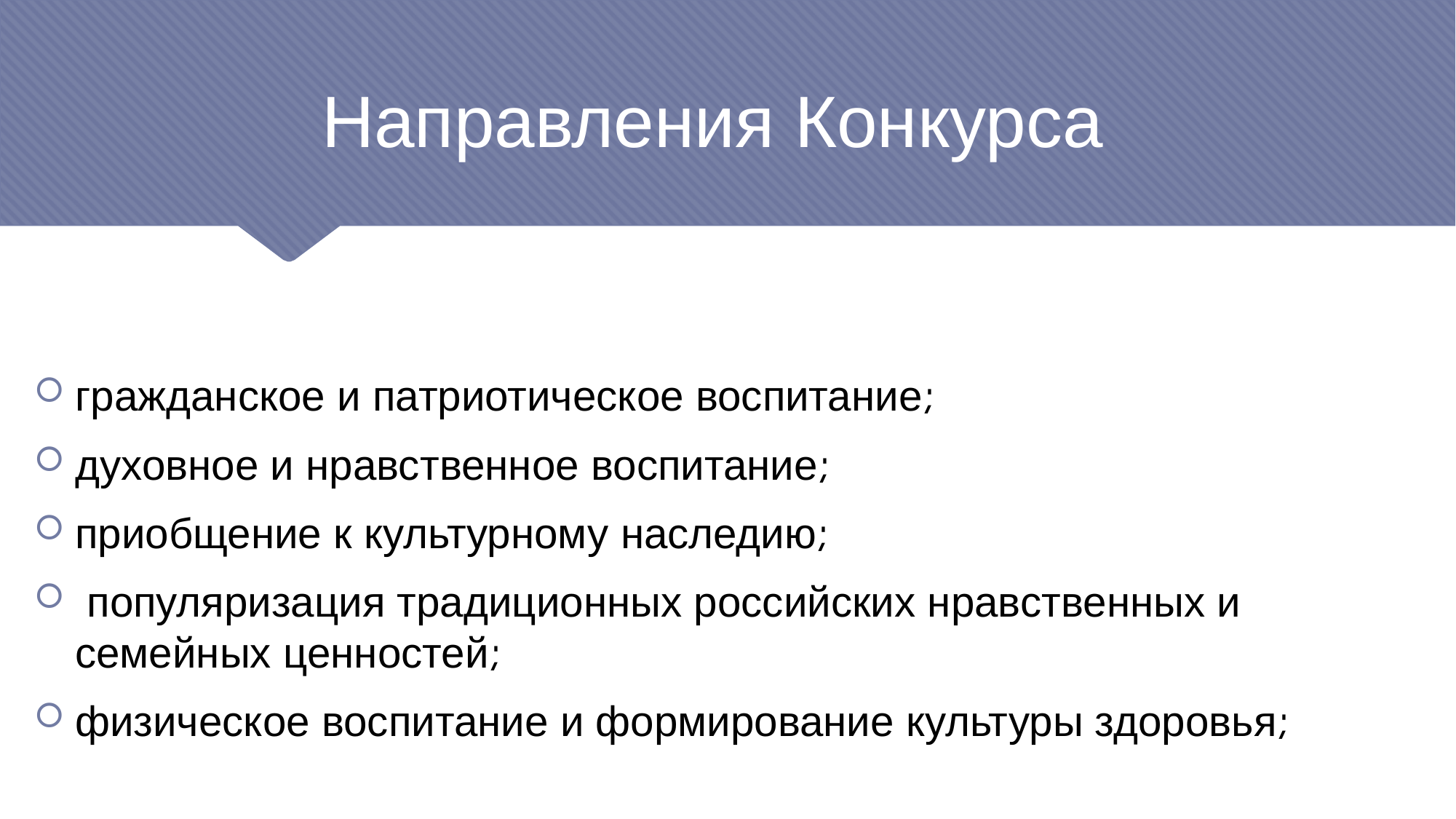

# Направления Конкурса

гражданское и патриотическое воспитание;
духовное и нравственное воспитание;
приобщение к культурному наследию;
 популяризация традиционных российских нравственных и семейных ценностей;
физическое воспитание и формирование культуры здоровья;